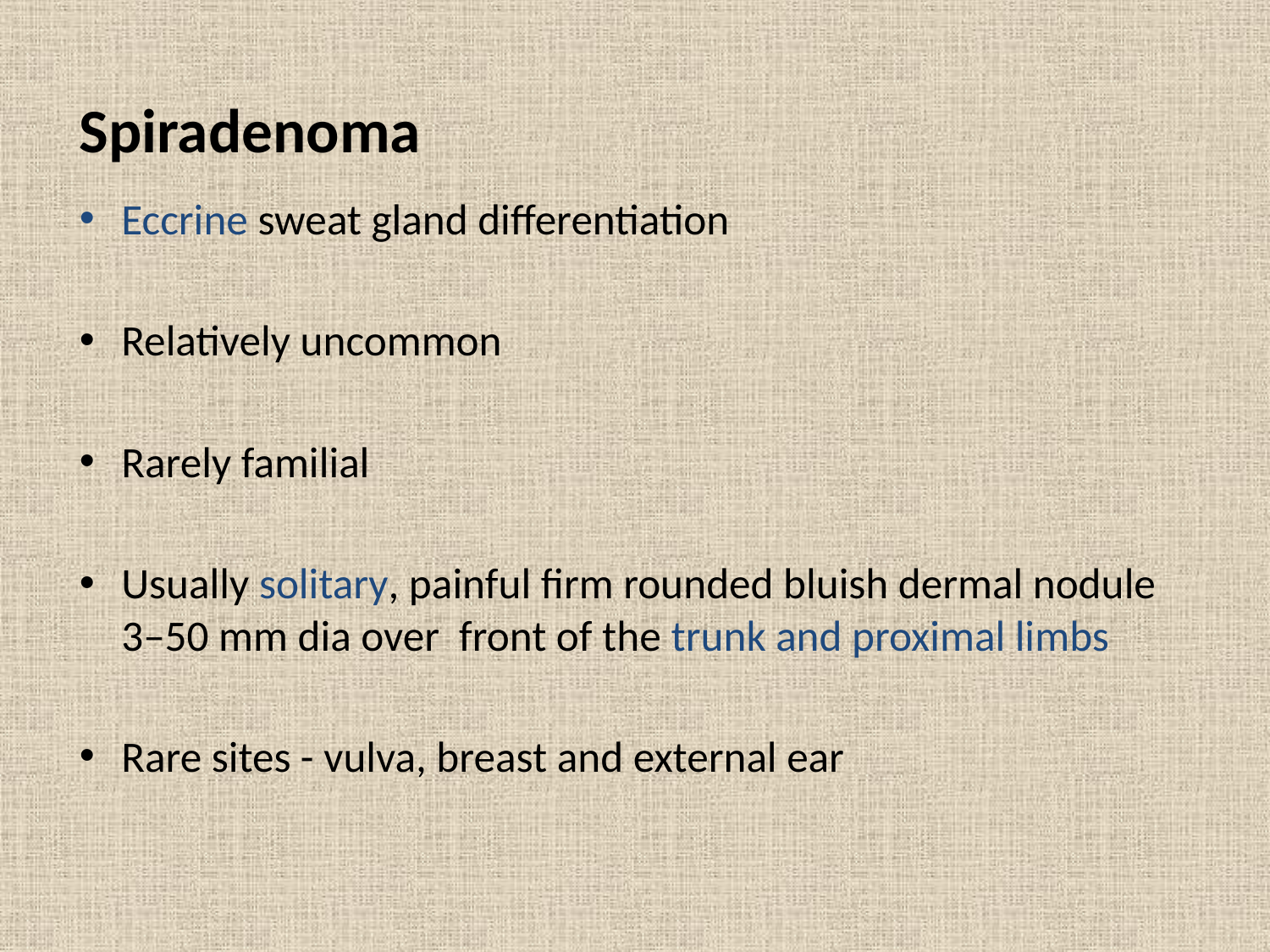

Spiradenoma

Eccrine sweat gland differentiation

Relatively uncommon

Rarely familial

Usually solitary, painful firm rounded bluish dermal nodule 3–50 mm dia over  front of the trunk and proximal limbs

Rare sites - vulva, breast and external ear